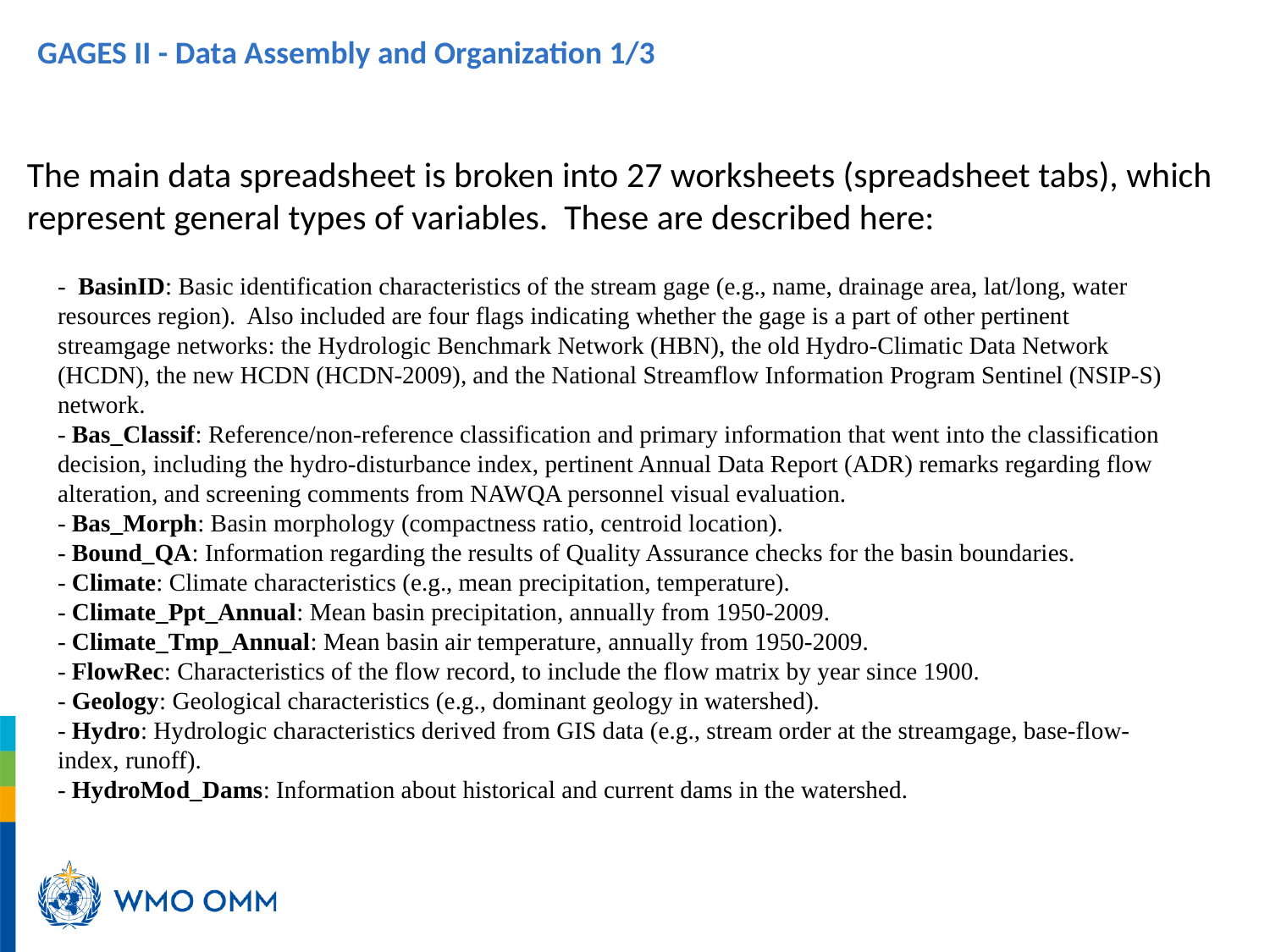

GAGES II - Data Assembly and Organization 1/3
The main data spreadsheet is broken into 27 worksheets (spreadsheet tabs), which represent general types of variables.  These are described here:
-  BasinID: Basic identification characteristics of the stream gage (e.g., name, drainage area, lat/long, water resources region).  Also included are four flags indicating whether the gage is a part of other pertinent streamgage networks: the Hydrologic Benchmark Network (HBN), the old Hydro-Climatic Data Network (HCDN), the new HCDN (HCDN-2009), and the National Streamflow Information Program Sentinel (NSIP-S) network.
- Bas_Classif: Reference/non-reference classification and primary information that went into the classification decision, including the hydro-disturbance index, pertinent Annual Data Report (ADR) remarks regarding flow alteration, and screening comments from NAWQA personnel visual evaluation.
- Bas_Morph: Basin morphology (compactness ratio, centroid location).
- Bound_QA: Information regarding the results of Quality Assurance checks for the basin boundaries.
- Climate: Climate characteristics (e.g., mean precipitation, temperature).
- Climate_Ppt_Annual: Mean basin precipitation, annually from 1950-2009.
- Climate_Tmp_Annual: Mean basin air temperature, annually from 1950-2009.
- FlowRec: Characteristics of the flow record, to include the flow matrix by year since 1900.
- Geology: Geological characteristics (e.g., dominant geology in watershed).
- Hydro: Hydrologic characteristics derived from GIS data (e.g., stream order at the streamgage, base-flow-index, runoff).
- HydroMod_Dams: Information about historical and current dams in the watershed.